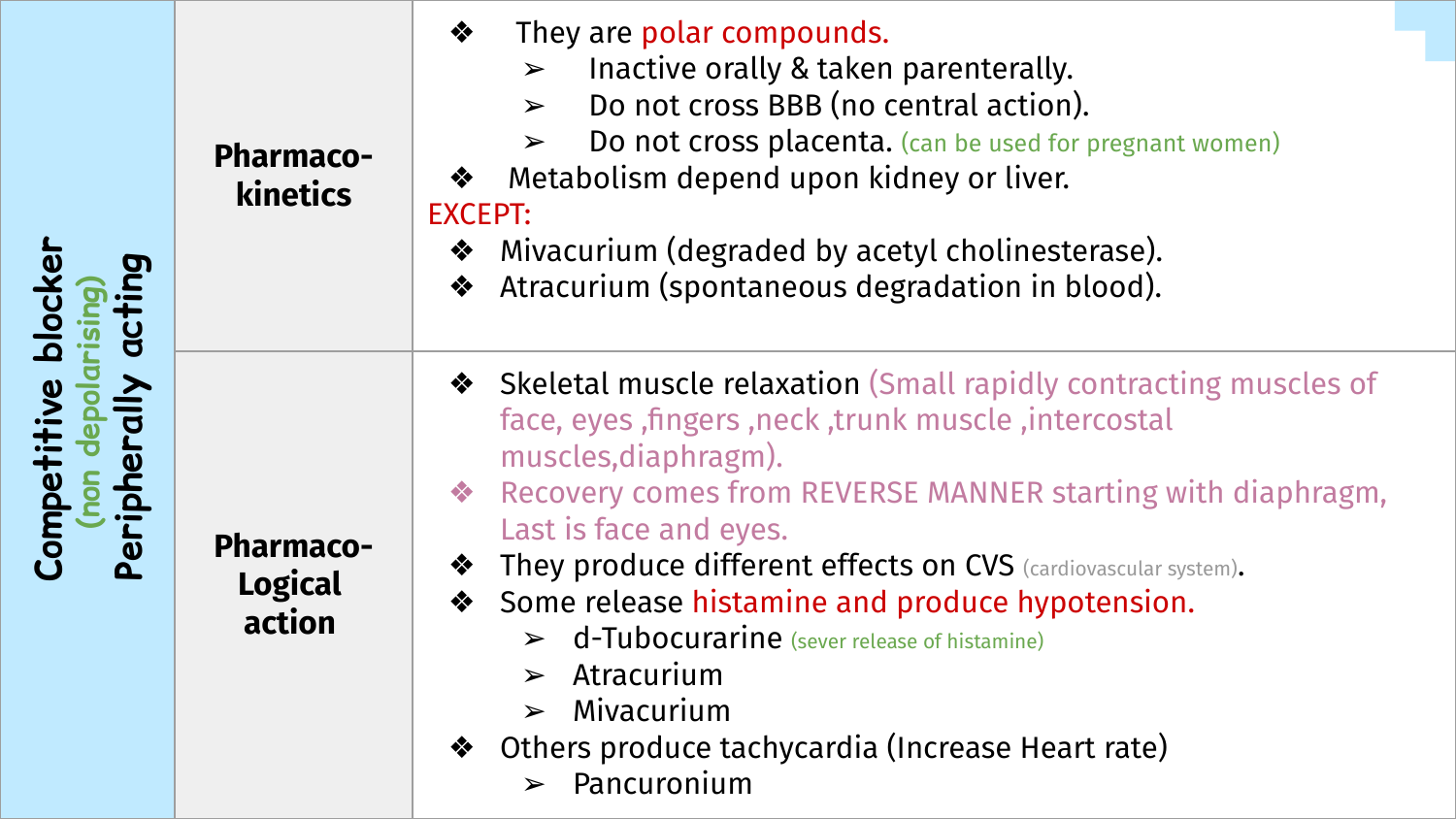

|  | Pharmaco-kinetics | They are polar compounds. Inactive orally & taken parenterally. Do not cross BBB (no central action). Do not cross placenta. (can be used for pregnant women) Metabolism depend upon kidney or liver. EXCEPT: Mivacurium (degraded by acetyl cholinesterase). Atracurium (spontaneous degradation in blood). |
| --- | --- | --- |
|  | Pharmaco- Logical action | Skeletal muscle relaxation (Small rapidly contracting muscles of face, eyes ,fingers ,neck ,trunk muscle ,intercostal muscles,diaphragm). Recovery comes from REVERSE MANNER starting with diaphragm, Last is face and eyes. They produce different effects on CVS (cardiovascular system). Some release histamine and produce hypotension. d-Tubocurarine (sever release of histamine) Atracurium Mivacurium Others produce tachycardia (Increase Heart rate) Pancuronium |
Competitive blocker
 (non depolarising)
Peripherally acting